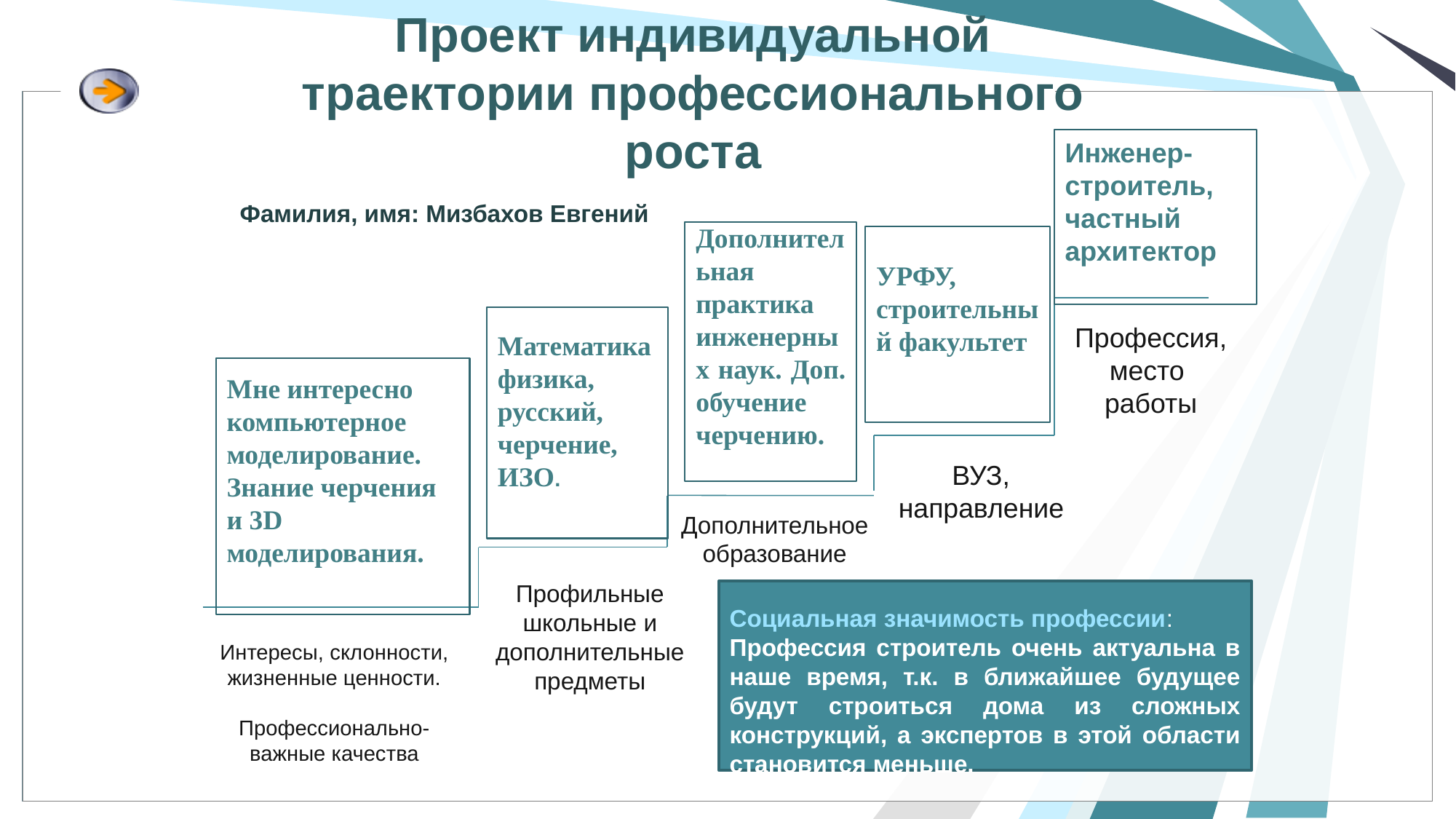

# Проект индивидуальной траектории профессионального роста
Инженер- строитель, частный архитектор

Фамилия, имя: Мизбахов Евгений
Дополнительная практика инженерных наук. Доп. обучение черчению.

УРФУ, строительный факультет

Математикафизика, русский, черчение, ИЗО.

Профессия,
место
работы
Мне интересно компьютерное моделирование.
Знание черчения и 3D моделирования.

ВУЗ, направление
Дополнительное образование
Профильные школьные и дополнительные предметы

Социальная значимость профессии:
Профессия строитель очень актуальна в наше время, т.к. в ближайшее будущее будут строиться дома из сложных конструкций, а экспертов в этой области становится меньше.

Интересы, склонности, жизненные ценности.

Профессионально-важные качества